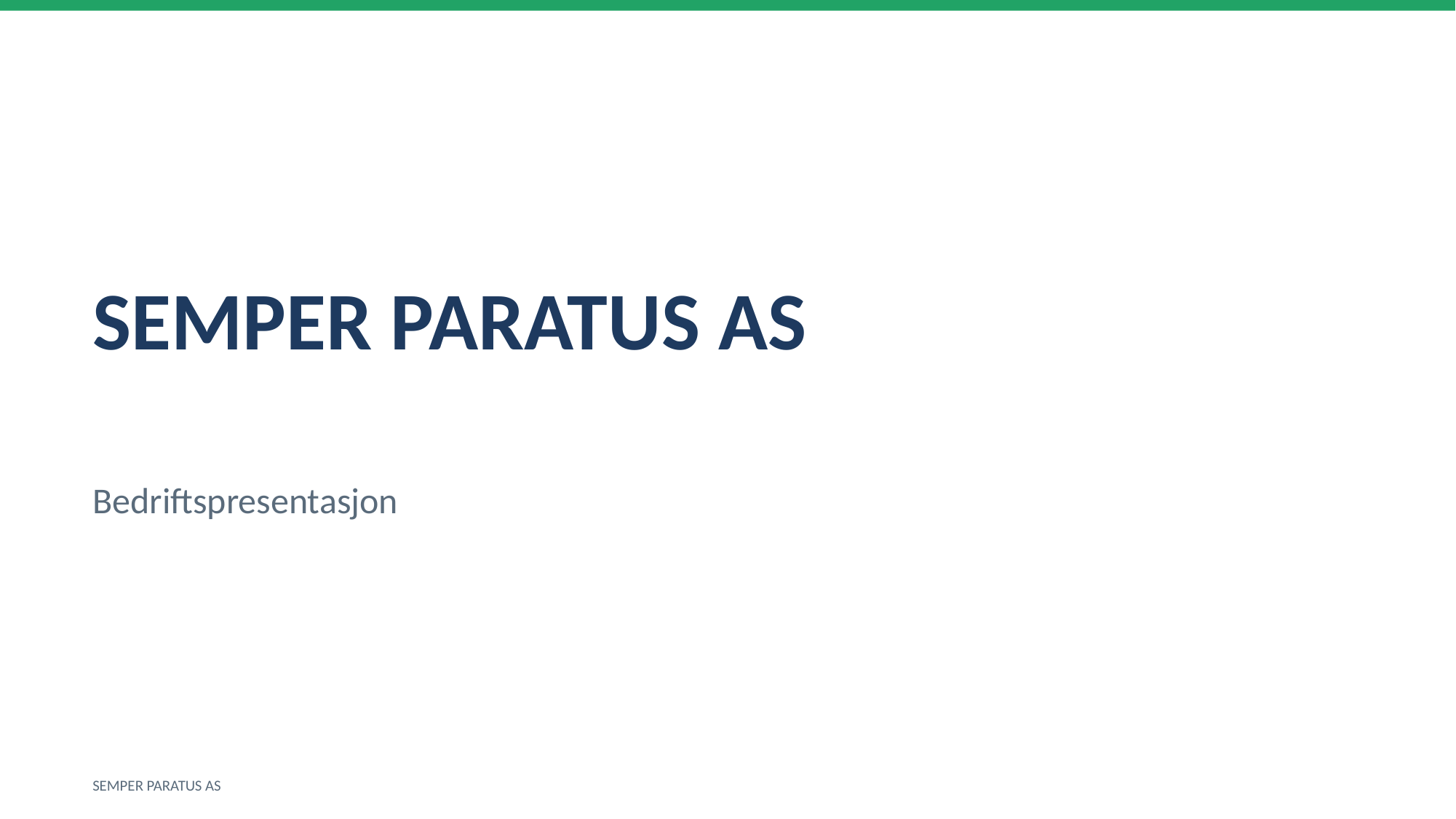

SEMPER PARATUS AS
Bedriftspresentasjon
SEMPER PARATUS AS